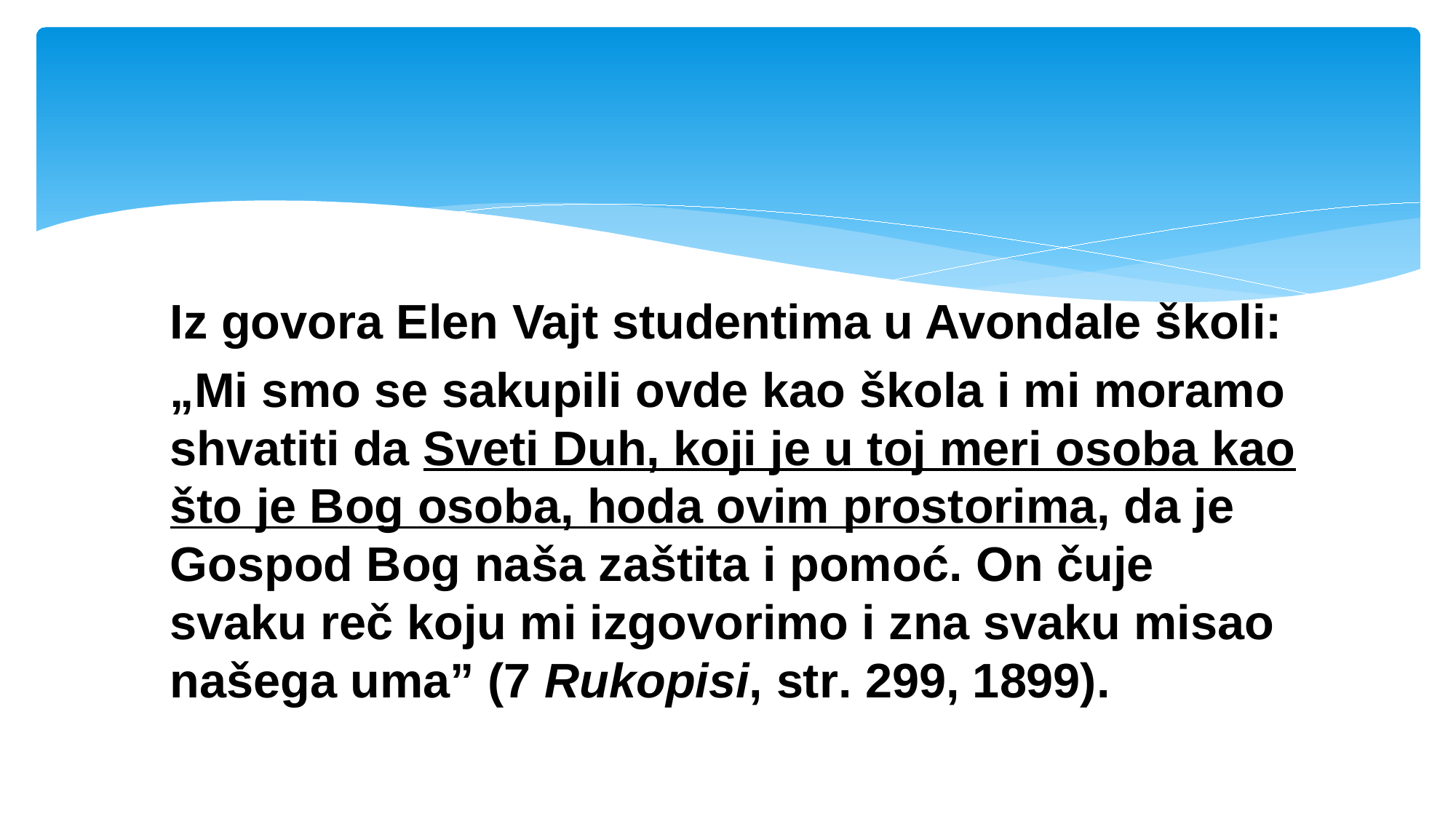

#
Iz govora Elen Vajt studentima u Avondale školi:
„Mi smo se sakupili ovde kao škola i mi moramo shvatiti da Sveti Duh, koji je u toj meri osoba kao što je Bog osoba, hoda ovim prostorima, da je Gospod Bog naša zaštita i pomoć. On čuje svaku reč koju mi izgovorimo i zna svaku misao našega uma” (7 Rukopisi, str. 299, 1899).